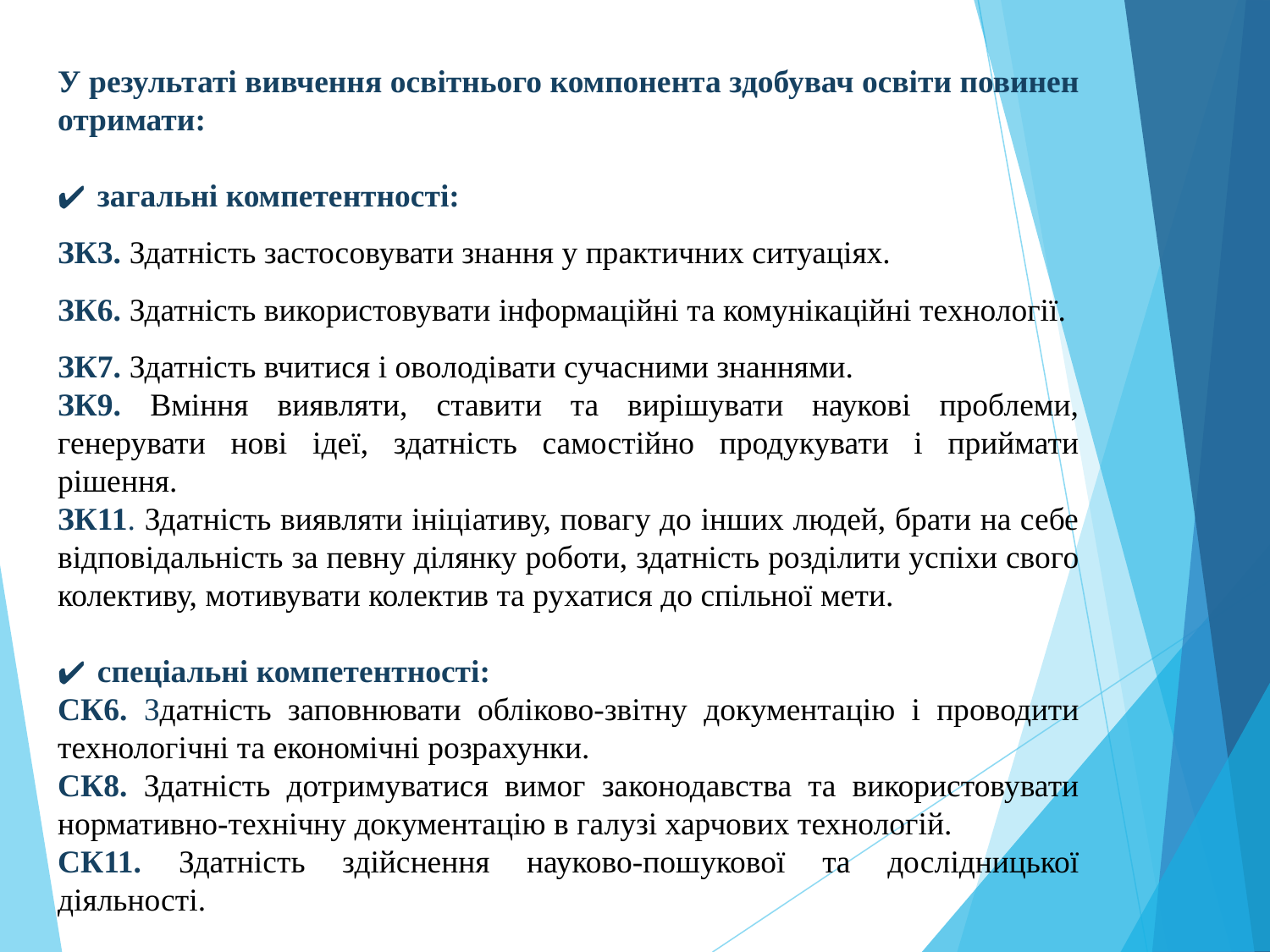

У результаті вивчення освітнього компонента здобувач освіти повинен отримати:

загальні компетентності:
ЗК3. Здатність застосовувати знання у практичних ситуаціях.
ЗК6. Здатність використовувати інформаційні та комунікаційні технології.
ЗК7. Здатність вчитися і оволодівати сучасними знаннями.
ЗК9. Вміння виявляти, ставити та вирішувати наукові проблеми, генерувати нові ідеї, здатність самостійно продукувати і приймати рішення.
ЗК11. Здатність виявляти ініціативу, повагу до інших людей, брати на себе відповідальність за певну ділянку роботи, здатність розділити успіхи свого колективу, мотивувати колектив та рухатися до спільної мети.

спеціальні компетентності:
СК6. Здатність заповнювати обліково-звітну документацію і проводити технологічні та економічні розрахунки.
СК8. Здатність дотримуватися вимог законодавства та використовувати нормативно-технічну документацію в галузі харчових технологій.
СК11. Здатність здійснення науково-пошукової та дослідницької діяльності.